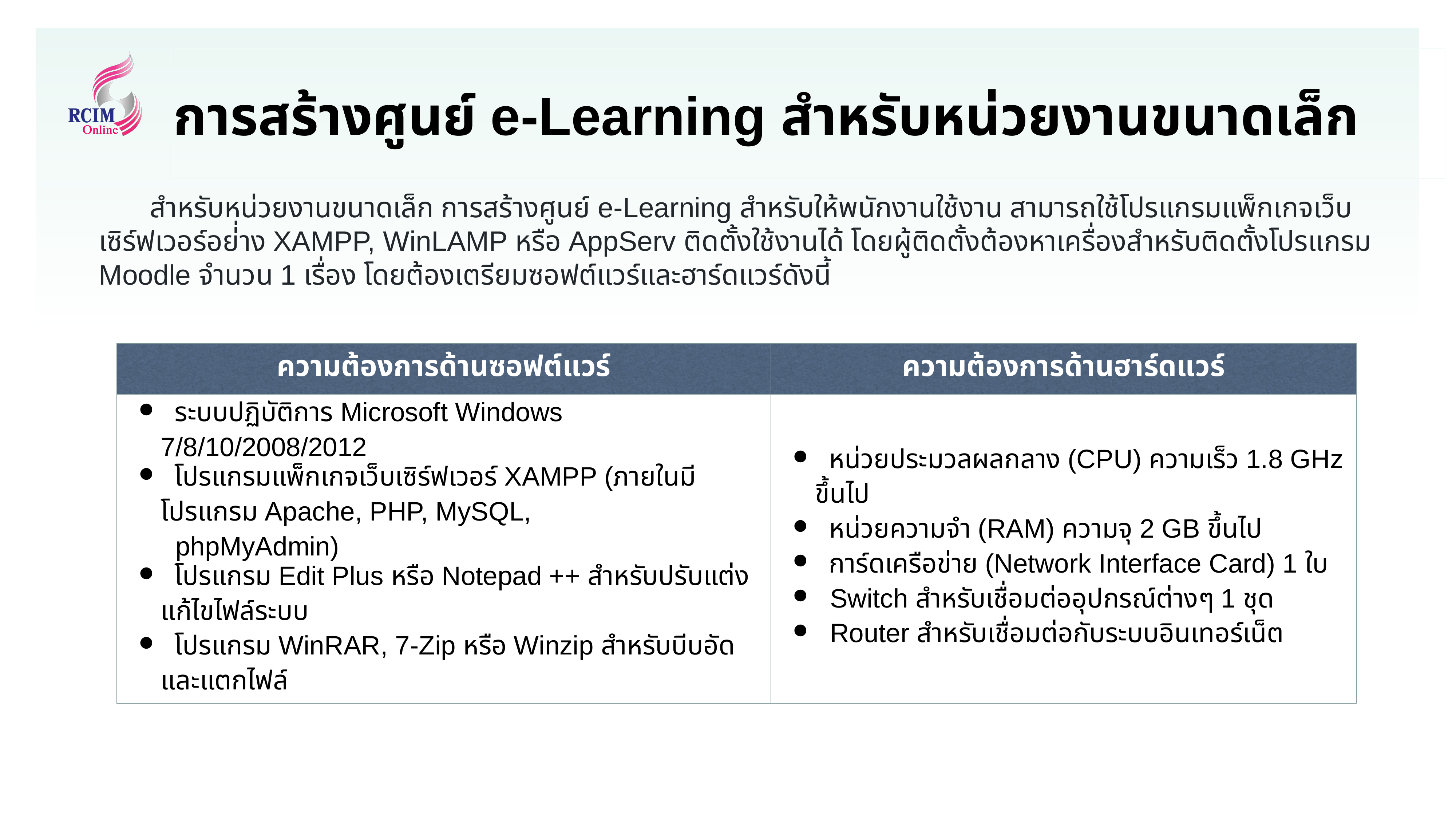

# การสร้างศูนย์ e-Learning สำหรับหน่วยงานขนาดเล็ก
       สำหรับหน่วยงานขนาดเล็ก การสร้างศูนย์ e-Learning สำหรับให้พนักงานใช้งาน สามารถใช้โปรแกรมแพ็กเกจเว็บเซิร์ฟเวอร์อย่่าง XAMPP, WinLAMP หรือ AppServ ติดตั้งใช้งานได้ โดยผู้ติดตั้งต้องหาเครื่องสำหรับติดตั้งโปรแกรม Moodle จำนวน 1 เรื่อง โดยต้องเตรียมซอฟต์แวร์และฮาร์ดแวร์ดังนี้
| ความต้องการด้านซอฟต์แวร์ | ความต้องการด้านฮาร์ดแวร์ |
| --- | --- |
| ระบบปฏิบัติการ Microsoft Windows 7/8/10/2008/2012 โปรแกรมแพ็กเกจเว็บเซิร์ฟเวอร์ XAMPP (ภายในมีโปรแกรม Apache, PHP, MySQL, phpMyAdmin) โปรแกรม Edit Plus หรือ Notepad ++ สำหรับปรับแต่งแก้ไขไฟล์ระบบ โปรแกรม WinRAR, 7-Zip หรือ Winzip สำหรับบีบอัดและแตกไฟล์ | หน่วยประมวลผลกลาง (CPU) ความเร็ว 1.8 GHz ขึ้นไป หน่วยความจำ (RAM) ความจุ 2 GB ขึ้นไป การ์ดเครือข่าย (Network Interface Card) 1 ใบ Switch สำหรับเชื่อมต่ออุปกรณ์ต่างๆ 1 ชุด Router สำหรับเชื่อมต่อกับระบบอินเทอร์เน็ต |
3